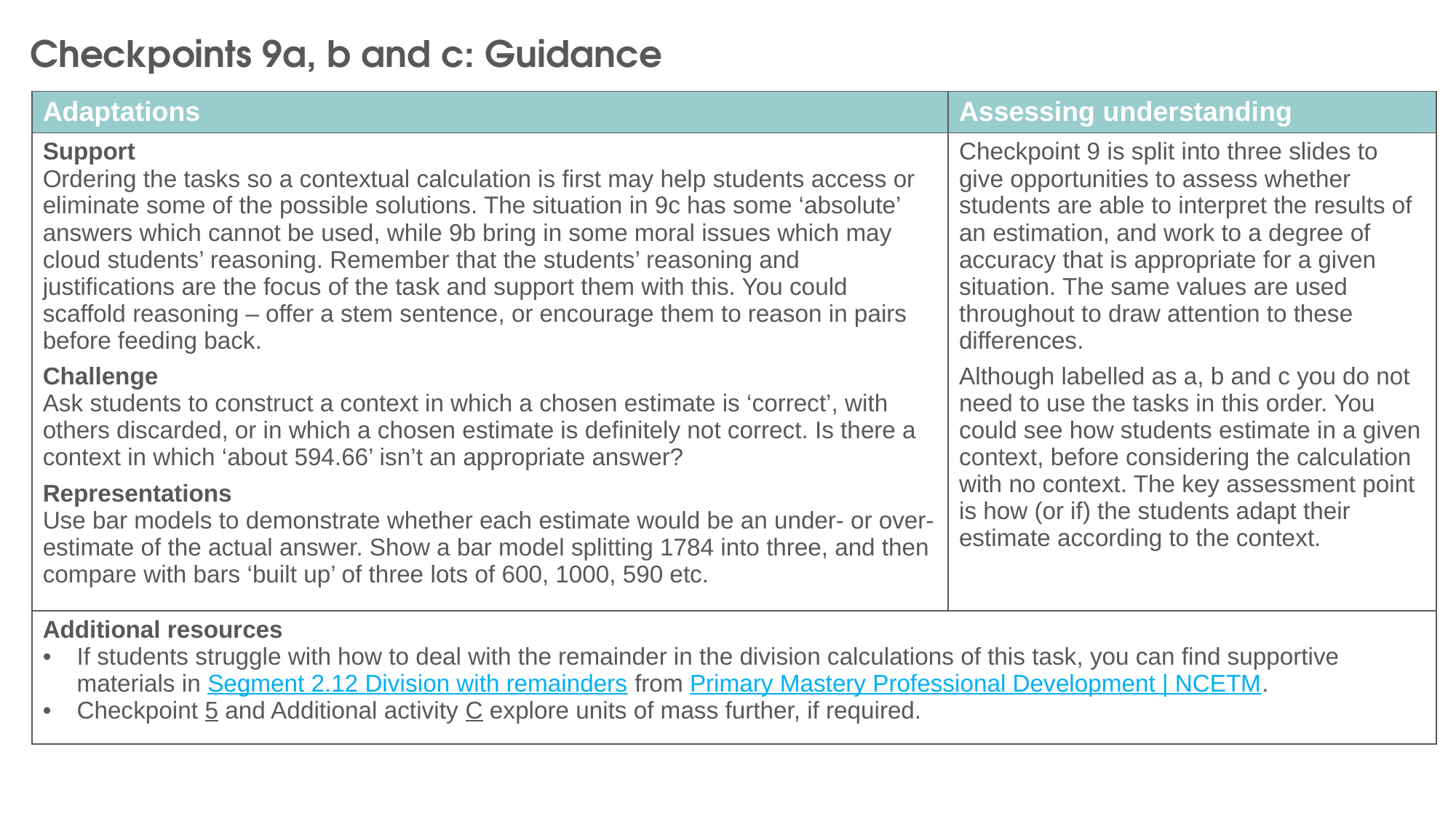

Checkpoints 9a, b and c: Guidance
| Adaptations | Assessing understanding |
| --- | --- |
| Support Ordering the tasks so a contextual calculation is first may help students access or eliminate some of the possible solutions. The situation in 9c has some ‘absolute’ answers which cannot be used, while 9b bring in some moral issues which may cloud students’ reasoning. Remember that the students’ reasoning and justifications are the focus of the task and support them with this. You could scaffold reasoning – offer a stem sentence, or encourage them to reason in pairs before feeding back. Challenge Ask students to construct a context in which a chosen estimate is ‘correct’, with others discarded, or in which a chosen estimate is definitely not correct. Is there a context in which ‘about 594.66’ isn’t an appropriate answer? Representations Use bar models to demonstrate whether each estimate would be an under- or over-estimate of the actual answer. Show a bar model splitting 1784 into three, and then compare with bars ‘built up’ of three lots of 600, 1000, 590 etc. | Checkpoint 9 is split into three slides to give opportunities to assess whether students are able to interpret the results of an estimation, and work to a degree of accuracy that is appropriate for a given situation. The same values are used throughout to draw attention to these differences. Although labelled as a, b and c you do not need to use the tasks in this order. You could see how students estimate in a given context, before considering the calculation with no context. The key assessment point is how (or if) the students adapt their estimate according to the context. |
| Additional resources If students struggle with how to deal with the remainder in the division calculations of this task, you can find supportive materials in Segment 2.12 Division with remainders from Primary Mastery Professional Development | NCETM. Checkpoint 5 and Additional activity C explore units of mass further, if required. |  |